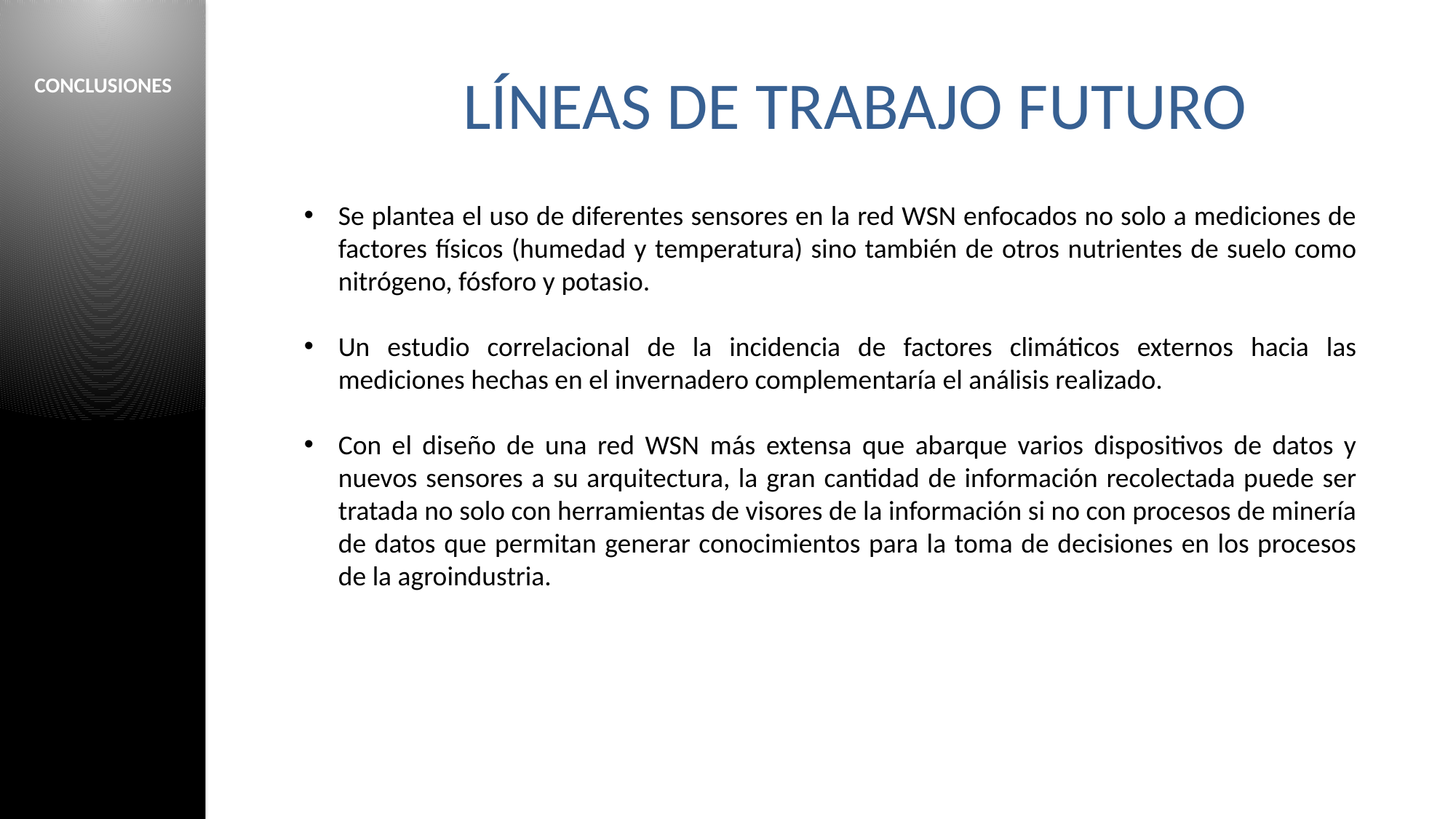

# LÍNEAS DE TRABAJO FUTURO
CONCLUSIONES
Se plantea el uso de diferentes sensores en la red WSN enfocados no solo a mediciones de factores físicos (humedad y temperatura) sino también de otros nutrientes de suelo como nitrógeno, fósforo y potasio.

Un estudio correlacional de la incidencia de factores climáticos externos hacia las mediciones hechas en el invernadero complementaría el análisis realizado.

Con el diseño de una red WSN más extensa que abarque varios dispositivos de datos y nuevos sensores a su arquitectura, la gran cantidad de información recolectada puede ser tratada no solo con herramientas de visores de la información si no con procesos de minería de datos que permitan generar conocimientos para la toma de decisiones en los procesos de la agroindustria.